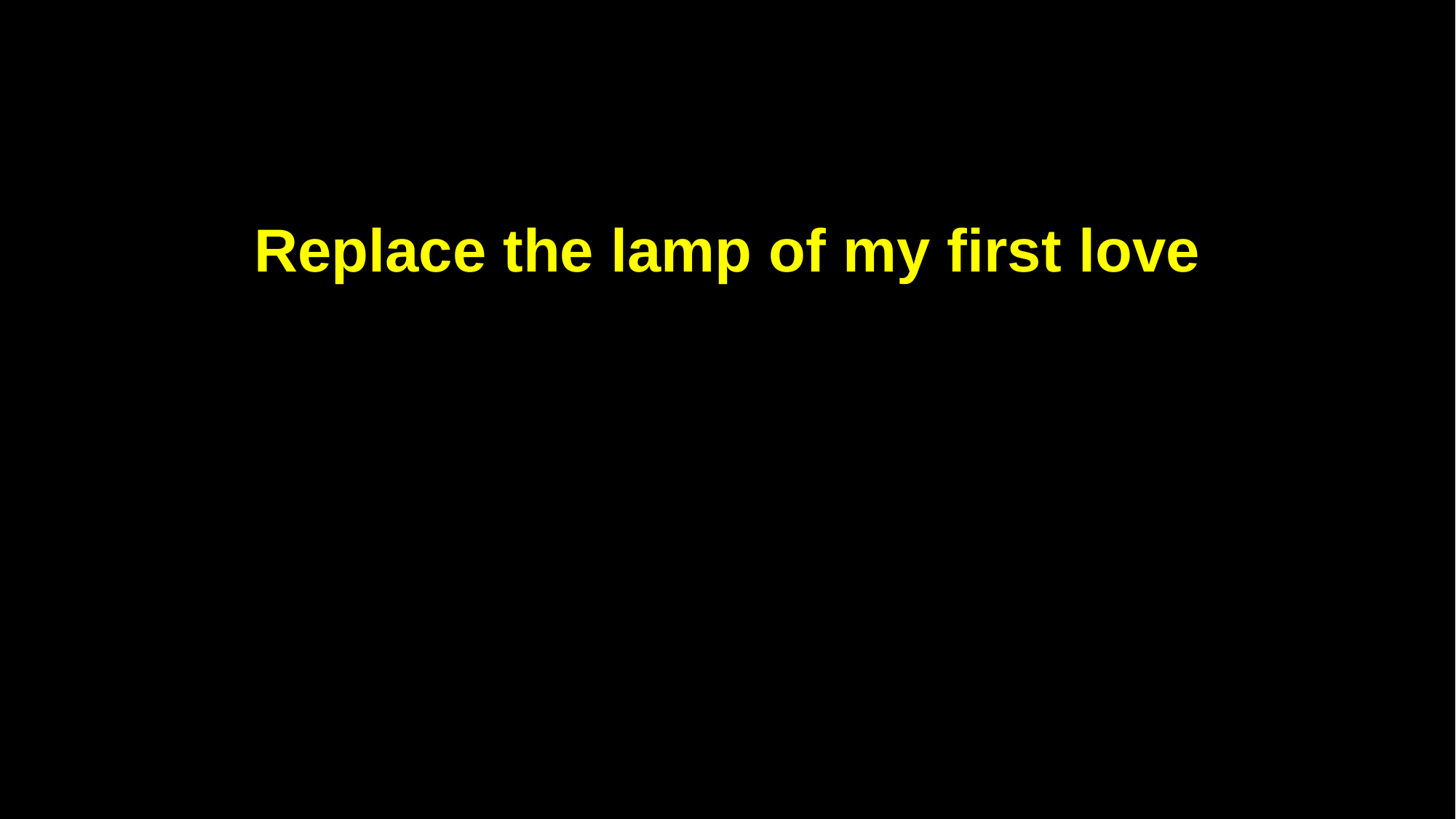

Replace the lamp of my first love